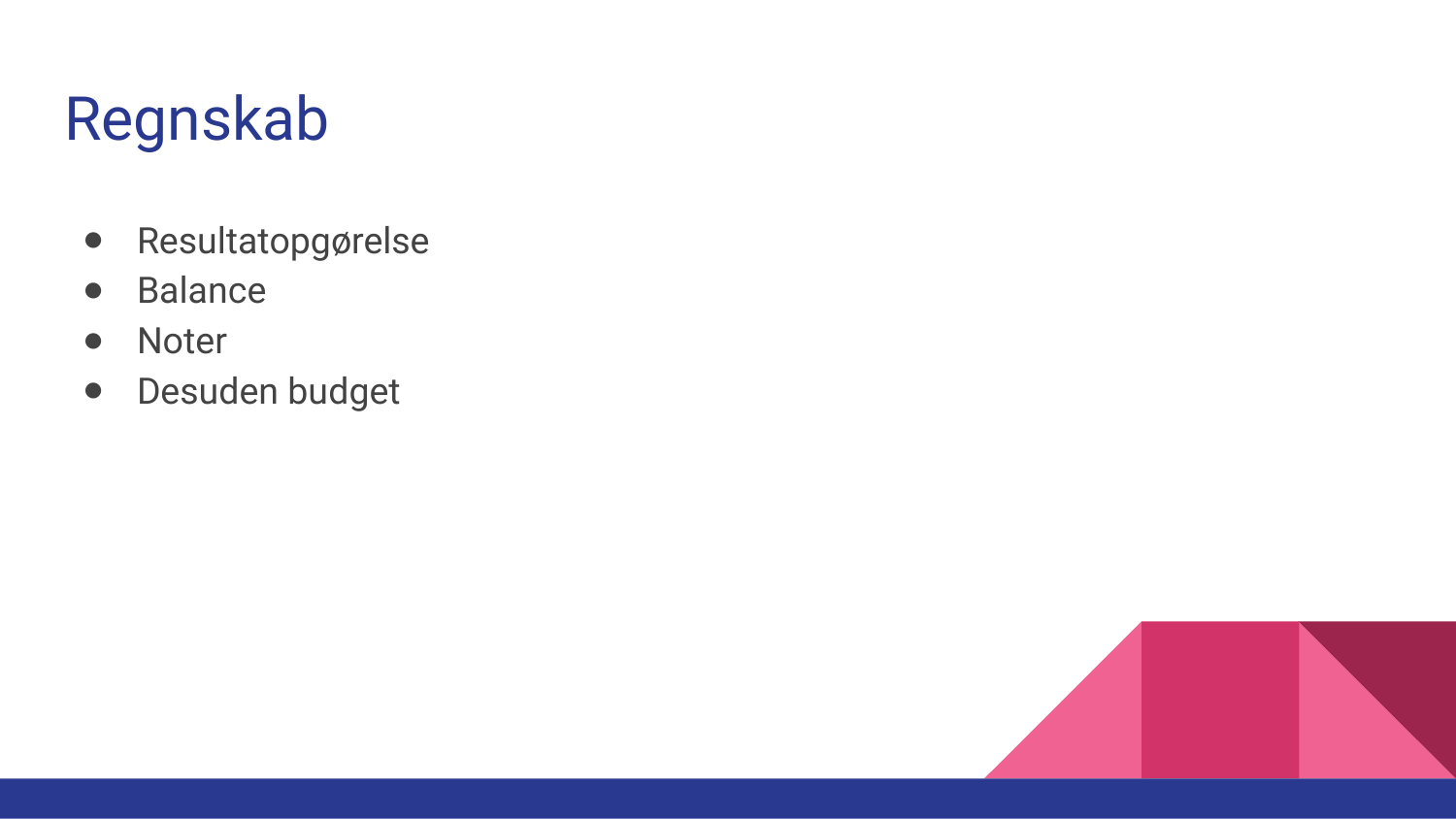

# Regnskab
Resultatopgørelse
Balance
Noter
Desuden budget